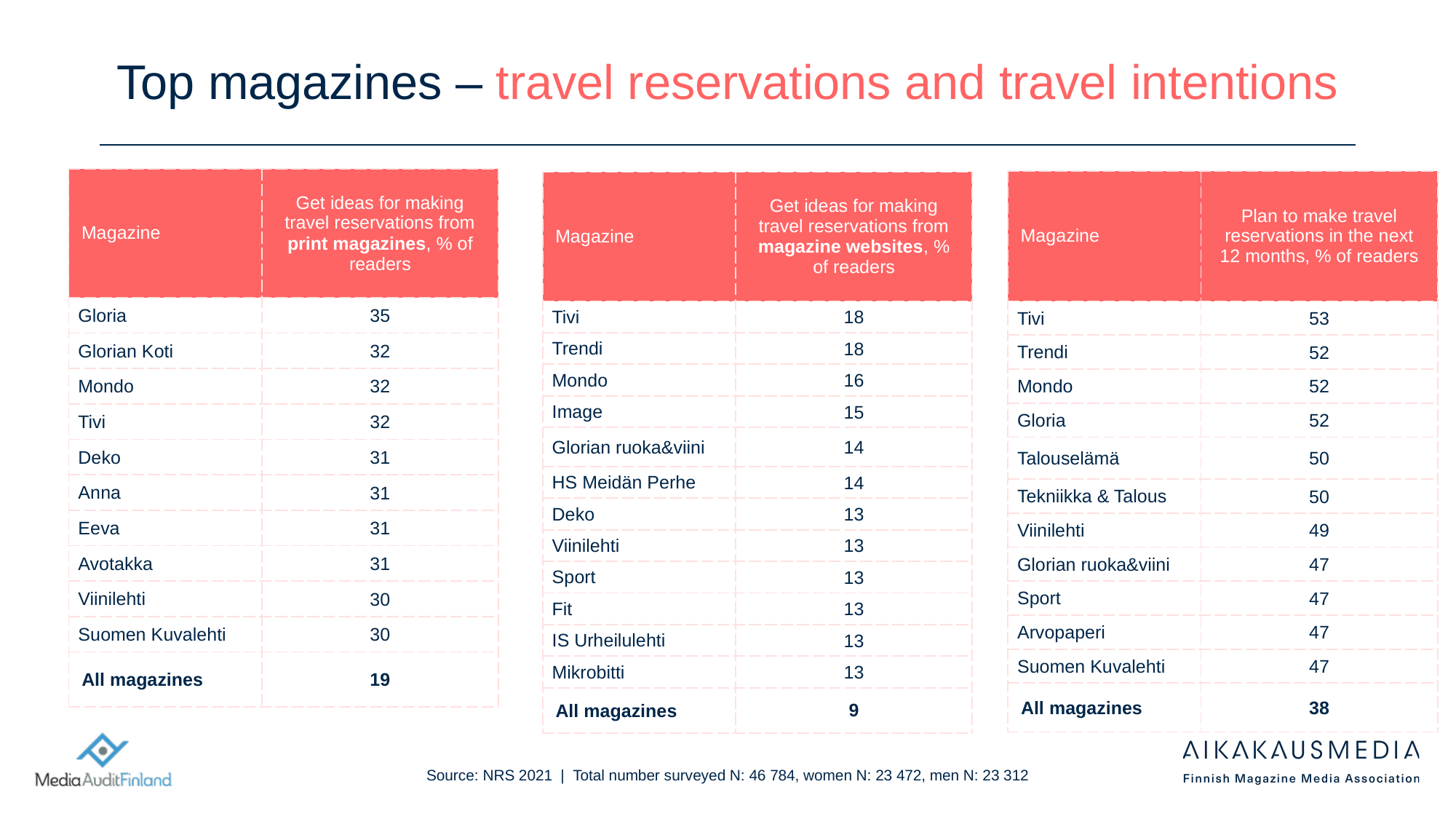

# Top magazines – travel reservations and travel intentions
| Magazine | Get ideas for making travel reservations from print magazines, % of readers |
| --- | --- |
| Gloria | 35 |
| Glorian Koti | 32 |
| Mondo | 32 |
| Tivi | 32 |
| Deko | 31 |
| Anna | 31 |
| Eeva | 31 |
| Avotakka | 31 |
| Viinilehti | 30 |
| Suomen Kuvalehti | 30 |
| All magazines | 19 |
| Magazine | Plan to make travel reservations in the next 12 months, % of readers |
| --- | --- |
| Tivi | 53 |
| Trendi | 52 |
| Mondo | 52 |
| Gloria | 52 |
| Talouselämä | 50 |
| Tekniikka & Talous | 50 |
| Viinilehti | 49 |
| Glorian ruoka&viini | 47 |
| Sport | 47 |
| Arvopaperi | 47 |
| Suomen Kuvalehti | 47 |
| All magazines | 38 |
| Magazine | Get ideas for making travel reservations from magazine websites, % of readers |
| --- | --- |
| Tivi | 18 |
| Trendi | 18 |
| Mondo | 16 |
| Image | 15 |
| Glorian ruoka&viini | 14 |
| HS Meidän Perhe | 14 |
| Deko | 13 |
| Viinilehti | 13 |
| Sport | 13 |
| Fit | 13 |
| IS Urheilulehti | 13 |
| Mikrobitti | 13 |
| All magazines | 9 |
Source: NRS 2021  |  Total number surveyed N: 46 784, women N: 23 472, men N: 23 312